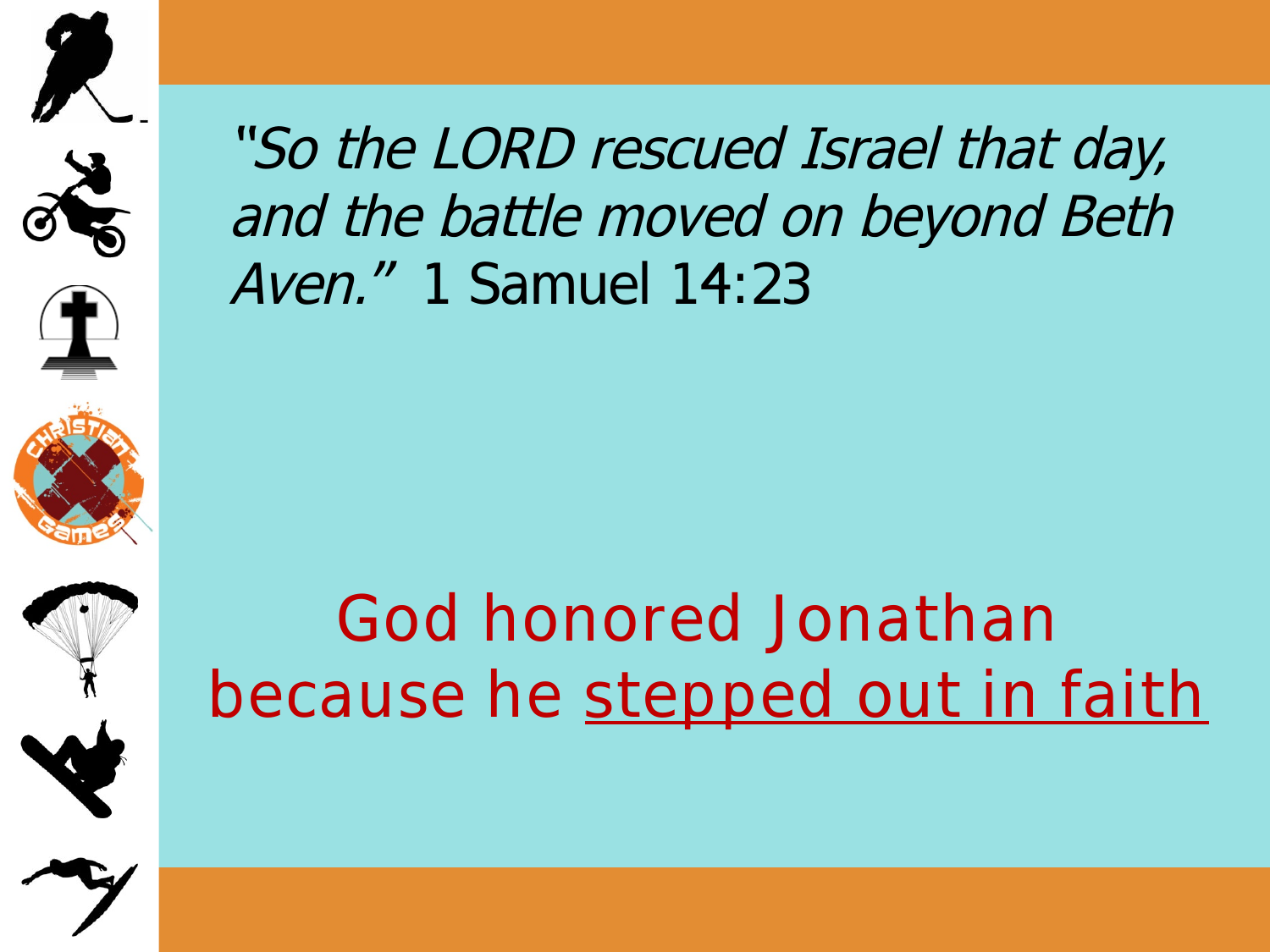

“So the LORD rescued Israel that day, and the battle moved on beyond Beth Aven.”  1 Samuel 14:23
# God honored Jonathan because he stepped out in faith